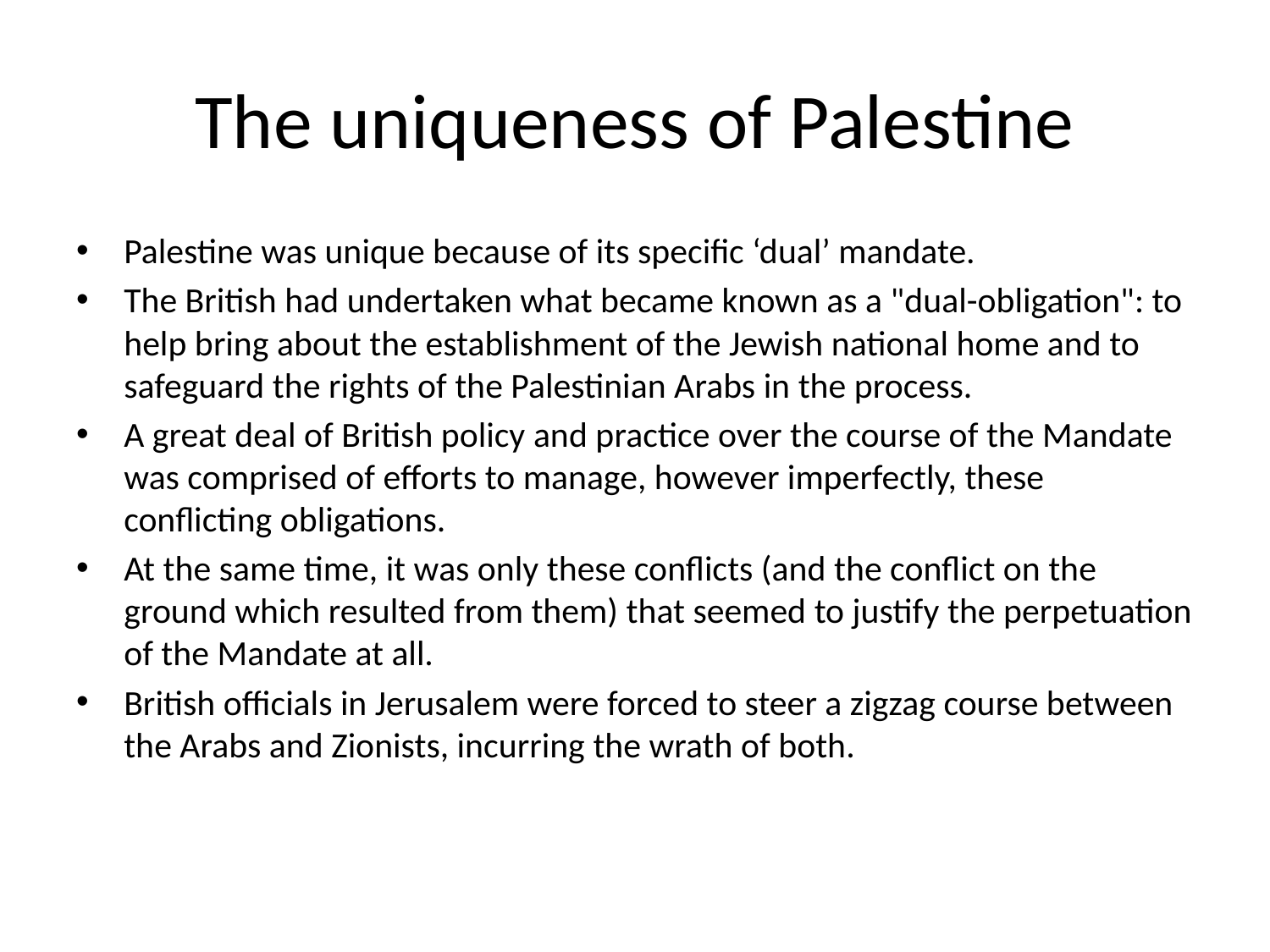

# The uniqueness of Palestine
Palestine was unique because of its specific ‘dual’ mandate.
The British had undertaken what became known as a "dual-obligation": to help bring about the establishment of the Jewish national home and to safeguard the rights of the Palestinian Arabs in the process.
A great deal of British policy and practice over the course of the Mandate was comprised of efforts to manage, however imperfectly, these conflicting obligations.
At the same time, it was only these conflicts (and the conflict on the ground which resulted from them) that seemed to justify the perpetuation of the Mandate at all.
British officials in Jerusalem were forced to steer a zigzag course between the Arabs and Zionists, incurring the wrath of both.